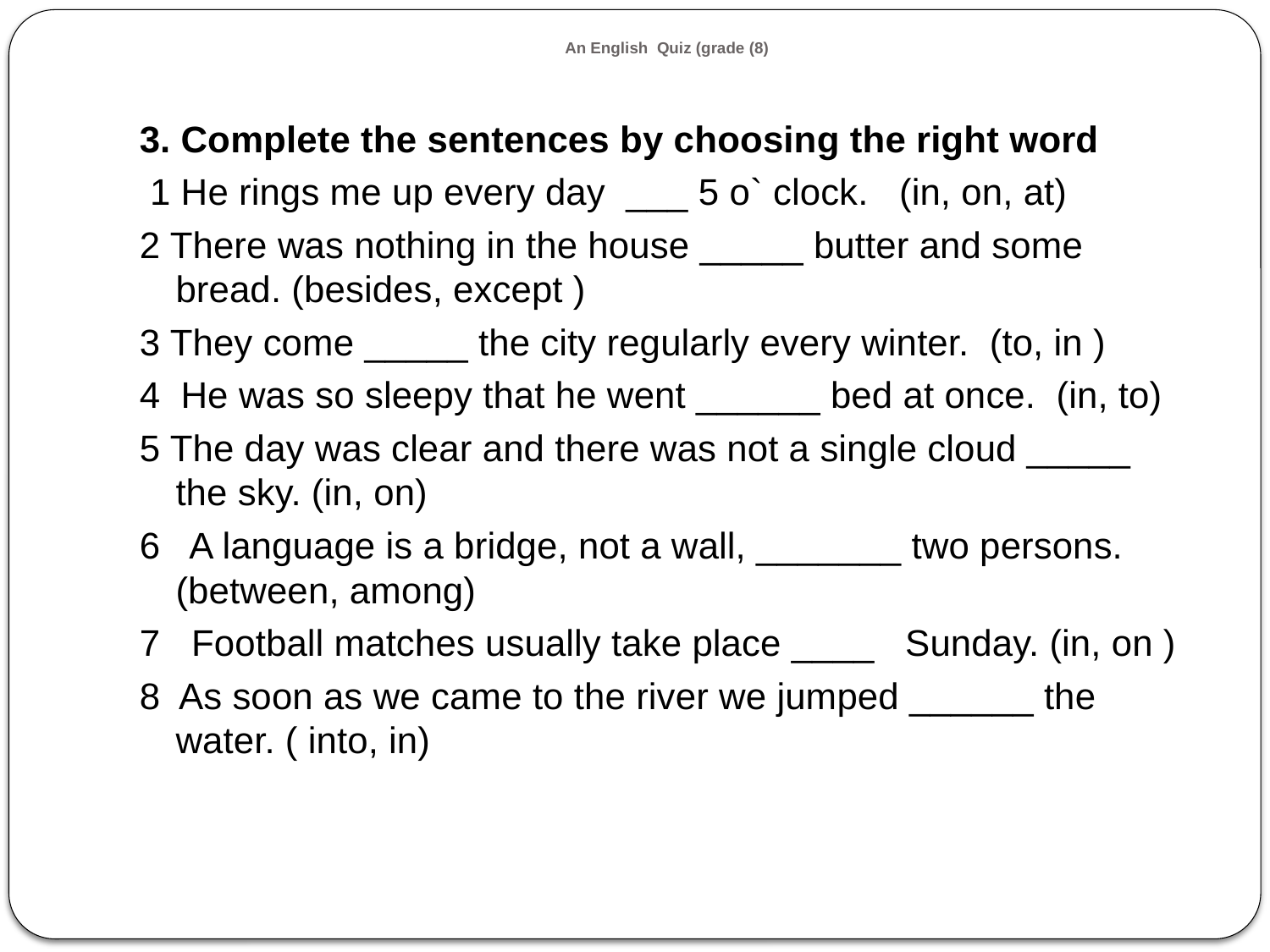

# An English  Quiz (grade (8)
3. Complete the sentences by choosing the right word
 1 He rings me up every day  ___ 5 o` clock.   (in, on, at)
2 There was nothing in the house _____ butter and some bread. (besides, except )
3 They come _____ the city regularly every winter.  (to, in )
4  He was so sleepy that he went ______ bed at once.  (in, to)
5 The day was clear and there was not a single cloud _____ the sky. (in, on)
6   A language is a bridge, not a wall, _______ two persons. (between, among)
7   Football matches usually take place ____   Sunday. (in, on )
8  As soon as we came to the river we jumped ______ the water. ( into, in)